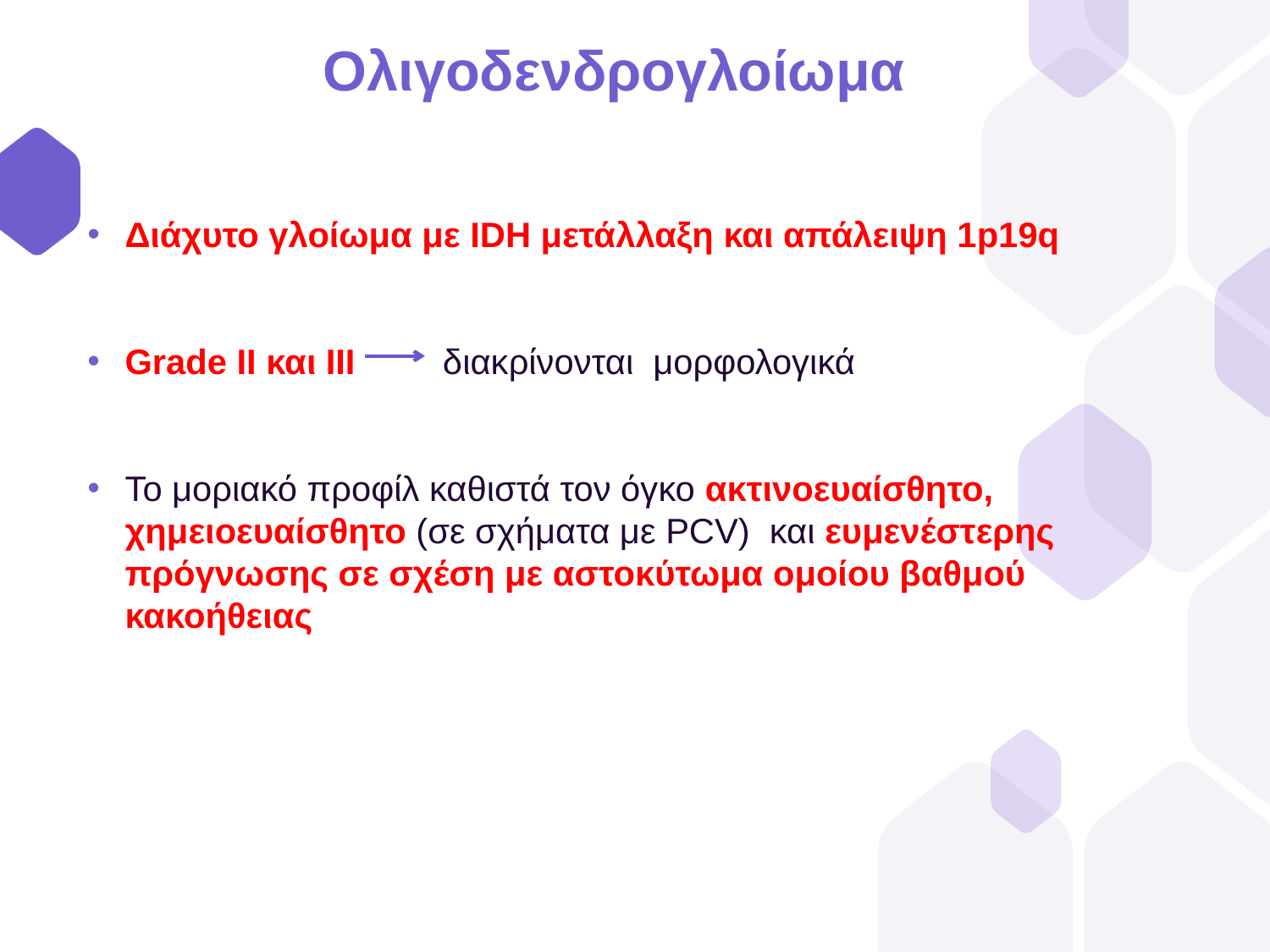

# Ολιγοδενδρογλοίωμα
Διάχυτο γλοίωμα με IDH μετάλλαξη και απάλειψη 1p19q

Grade II και III         διακρίνονται  μορφολογικά

Το μοριακό προφίλ καθιστά τον όγκο ακτινοευαίσθητο, χημειοευαίσθητο (σε σχήματα με PCV)  και ευμενέστερης πρόγνωσης σε σχέση με αστοκύτωμα ομοίου βαθμού κακοήθειας